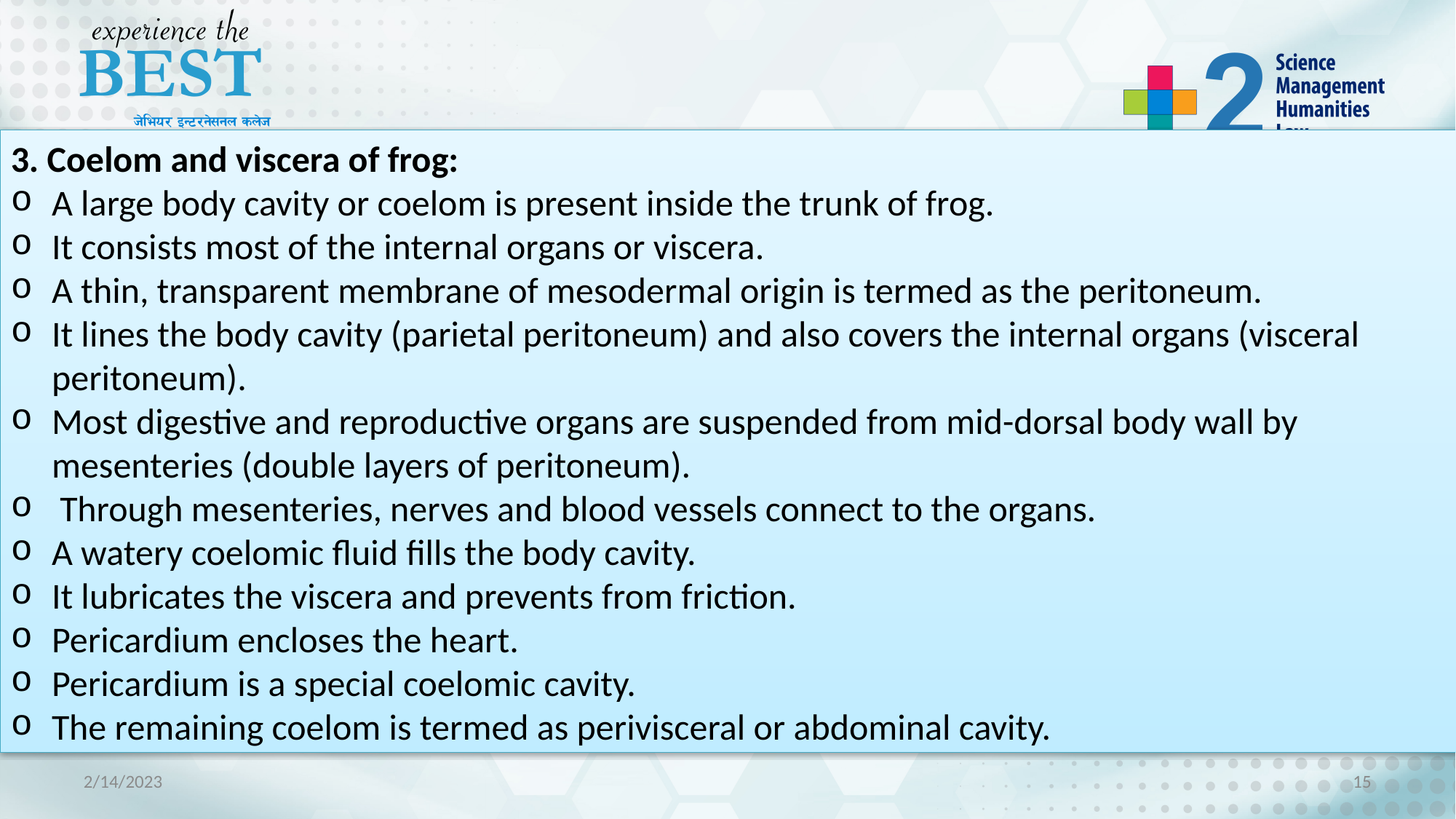

3. Coelom and viscera of frog:
A large body cavity or coelom is present inside the trunk of frog.
It consists most of the internal organs or viscera.
A thin, transparent membrane of mesodermal origin is termed as the peritoneum.
It lines the body cavity (parietal peritoneum) and also covers the internal organs (visceral peritoneum).
Most digestive and reproductive organs are suspended from mid-dorsal body wall by mesenteries (double layers of peritoneum).
 Through mesenteries, nerves and blood vessels connect to the organs.
A watery coelomic fluid fills the body cavity.
It lubricates the viscera and prevents from friction.
Pericardium encloses the heart.
Pericardium is a special coelomic cavity.
The remaining coelom is termed as perivisceral or abdominal cavity.

2/14/2023
15